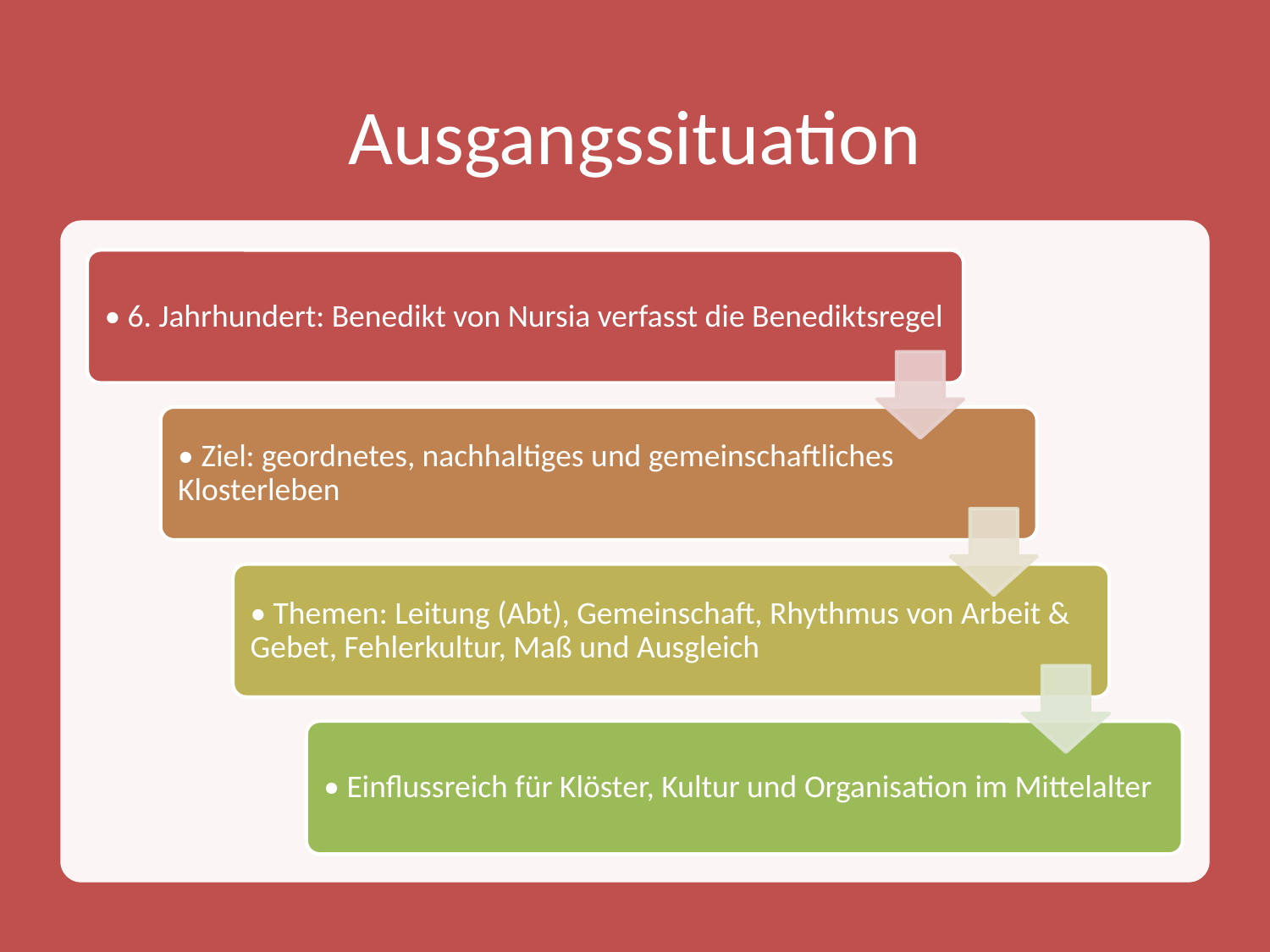

# Ausgangssituation

• 6. Jahrhundert: Benedikt von Nursia verfasst die Benediktsregel
• Ziel: geordnetes, nachhaltiges und gemeinschaftliches Klosterleben
• Themen: Leitung (Abt), Gemeinschaft, Rhythmus von Arbeit & Gebet, Fehlerkultur, Maß und Ausgleich
• Einflussreich für Klöster, Kultur und Organisation im Mittelalter